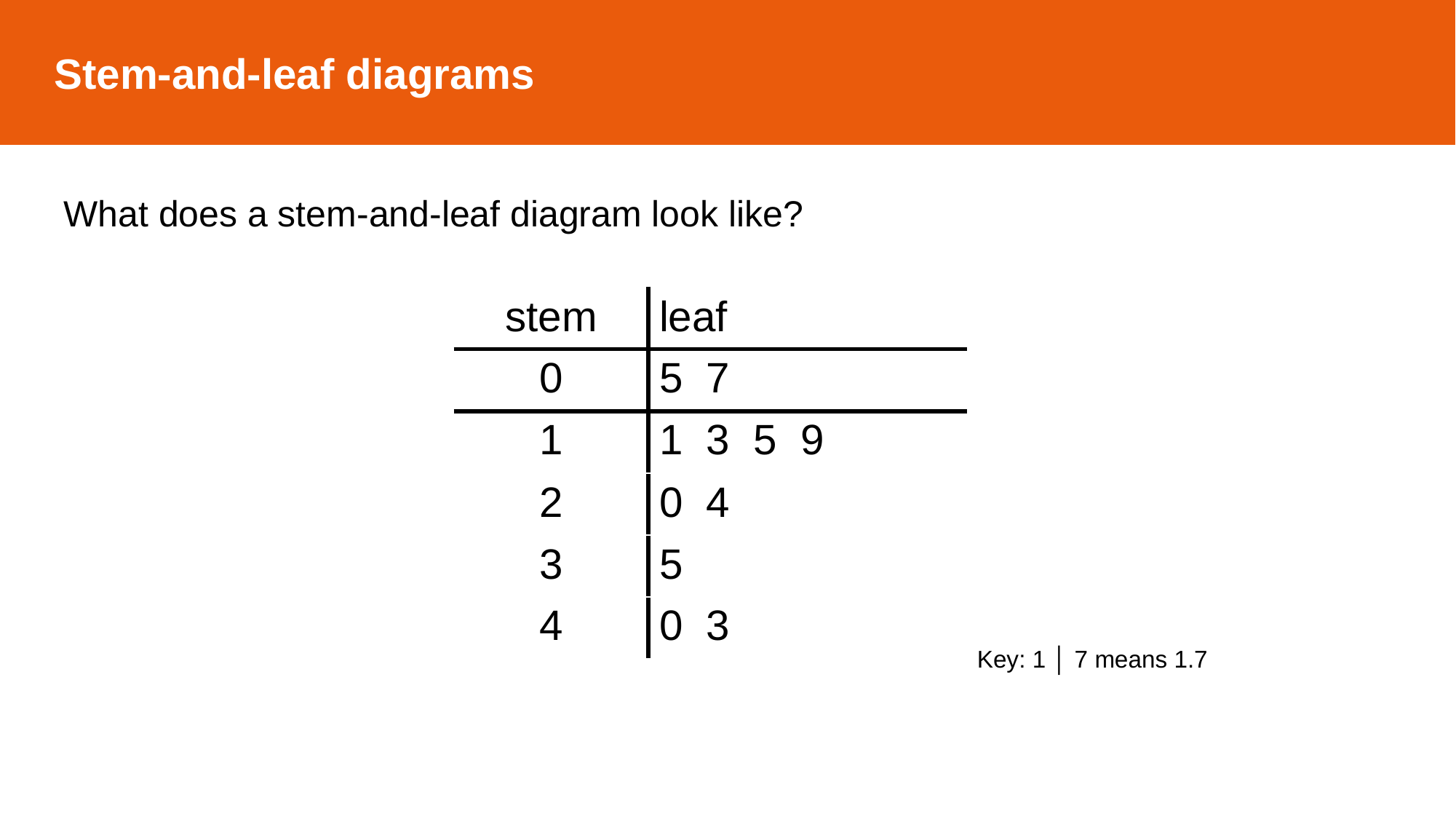

Stem-and-leaf diagrams
What does a stem-and-leaf diagram look like?
| stem | leaf |
| --- | --- |
| 0 | 5 7 |
| 1 | 1 3 5 9 |
| 2 | 0 4 |
| 3 | 5 |
| 4 | 0 3 |
Key: 1 │ 7 means 1.7